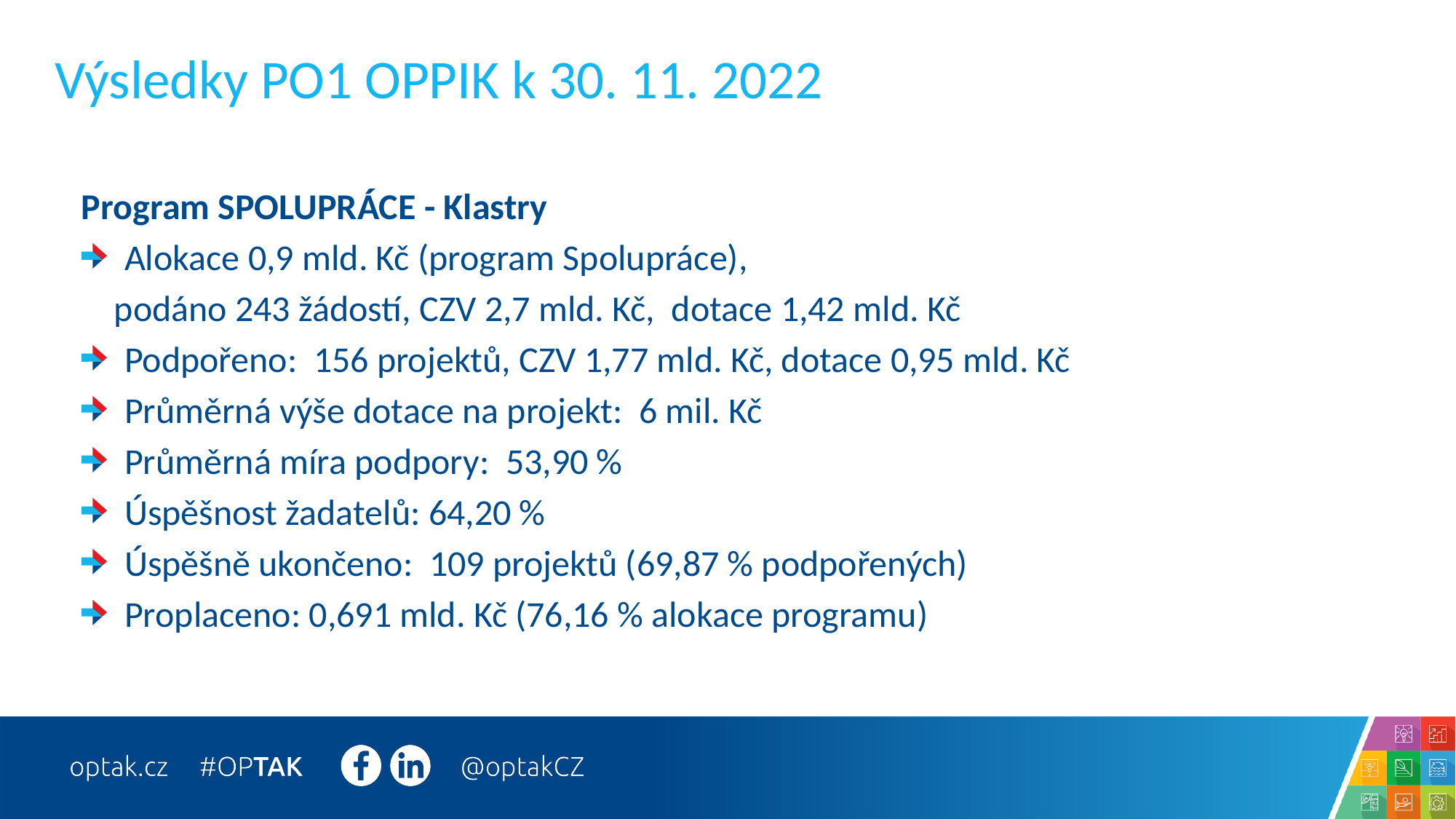

# Výsledky PO1 OPPIK k 30. 11. 2022

Program SPOLUPRÁCE - Klastry
Alokace 0,9 mld. Kč (program Spolupráce),
    podáno 243 žádostí, CZV 2,7 mld. Kč,  dotace 1,42 mld. Kč
Podpořeno:  156 projektů, CZV 1,77 mld. Kč, dotace 0,95 mld. Kč
Průměrná výše dotace na projekt:  6 mil. Kč
Průměrná míra podpory:  53,90 %
Úspěšnost žadatelů: 64,20 %
Úspěšně ukončeno:  109 projektů (69,87 % podpořených)
Proplaceno: 0,691 mld. Kč (76,16 % alokace programu)